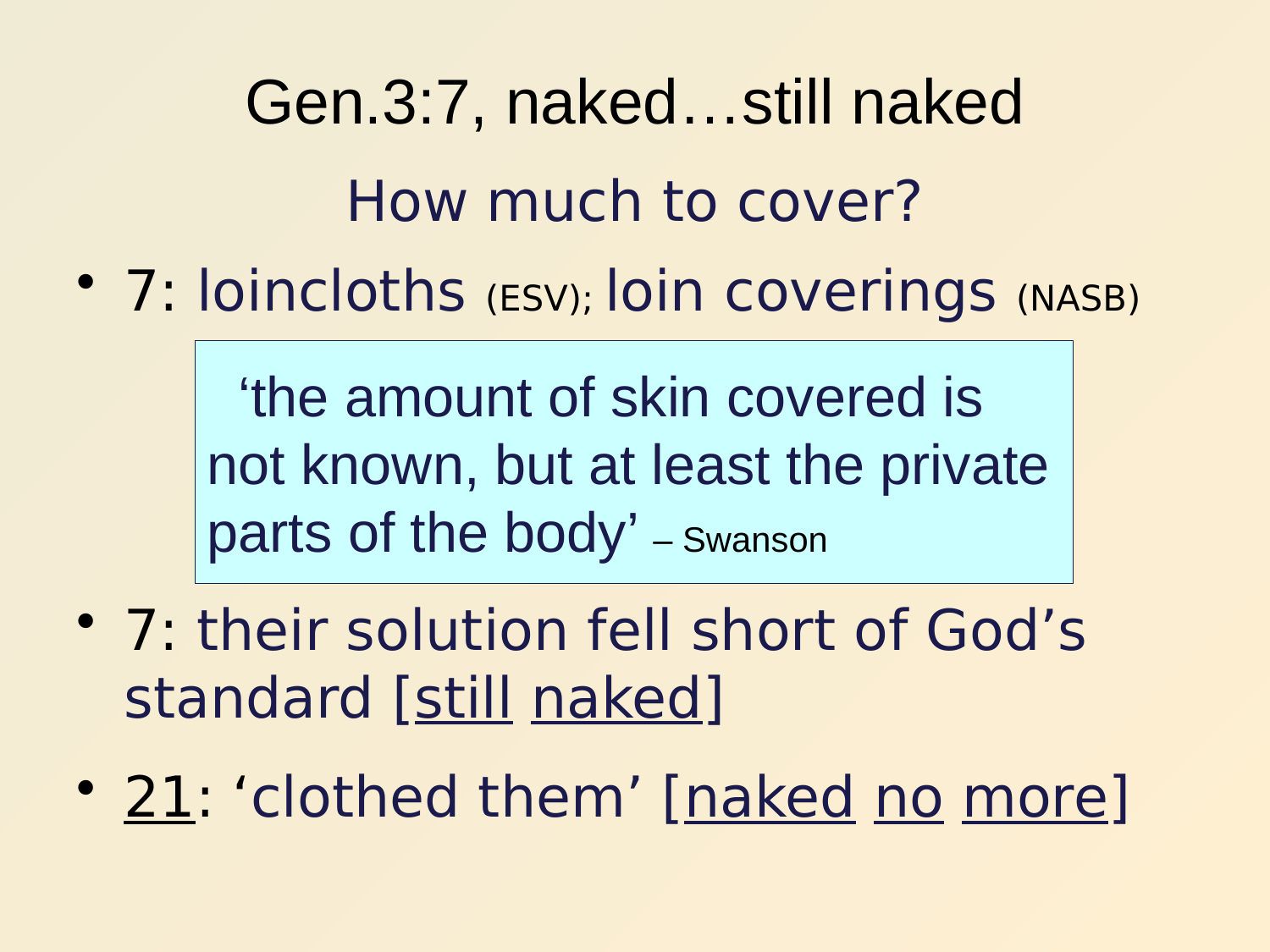

# Gen.3:7, naked…still naked
How much to cover?
7: loincloths (ESV); loin coverings (NASB)

7: their solution fell short of God’s    standard [still naked]
21: ‘clothed them’ [naked no more]

  ‘the amount of skin covered is
not known, but at least the private parts of the body’ – Swanson